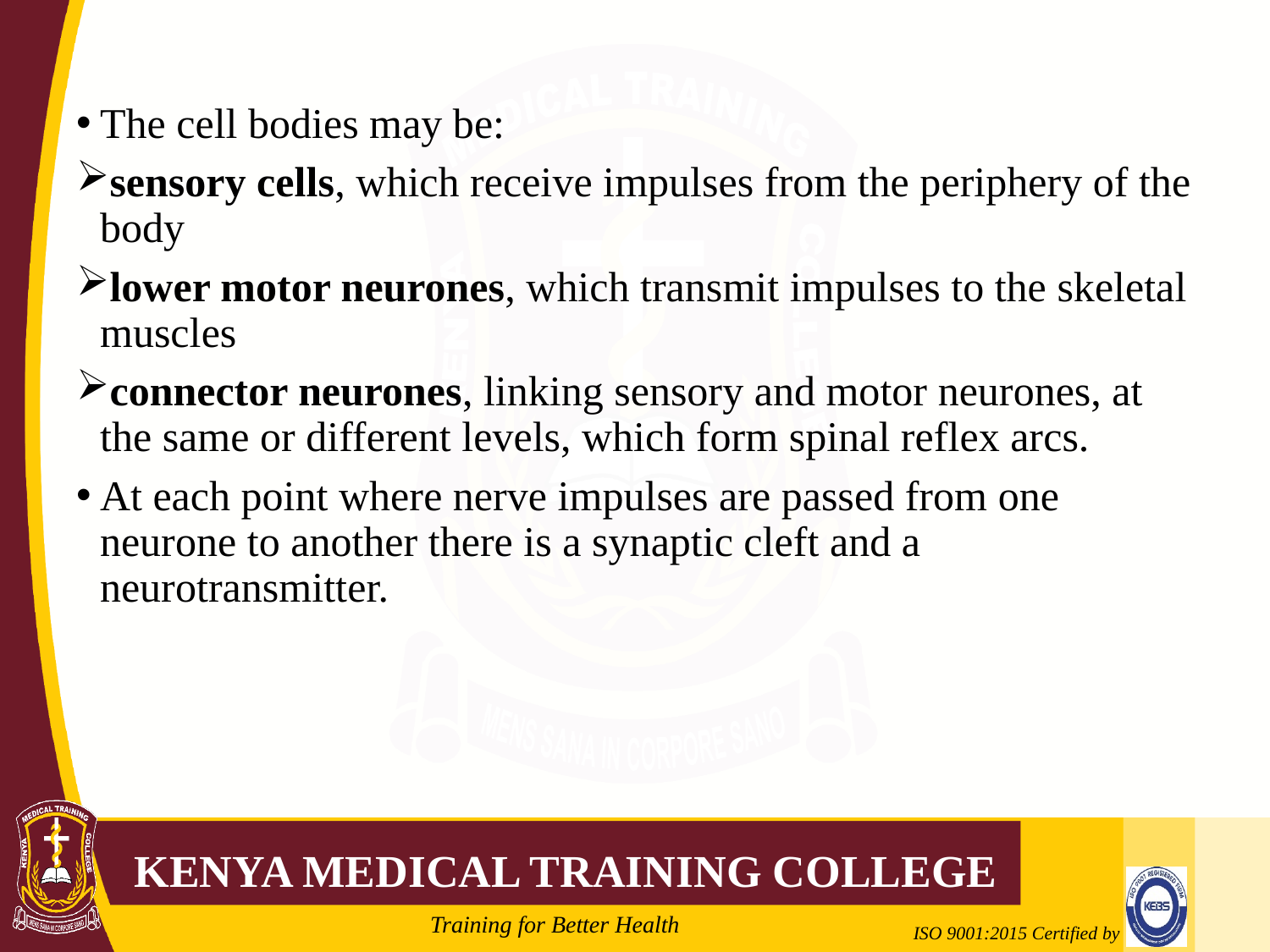

#
The cell bodies may be:
sensory cells, which receive impulses from the periphery of the body
lower motor neurones, which transmit impulses to the skeletal muscles
connector neurones, linking sensory and motor neurones, at the same or different levels, which form spinal reflex arcs.
At each point where nerve impulses are passed from one neurone to another there is a synaptic cleft and a neurotransmitter.